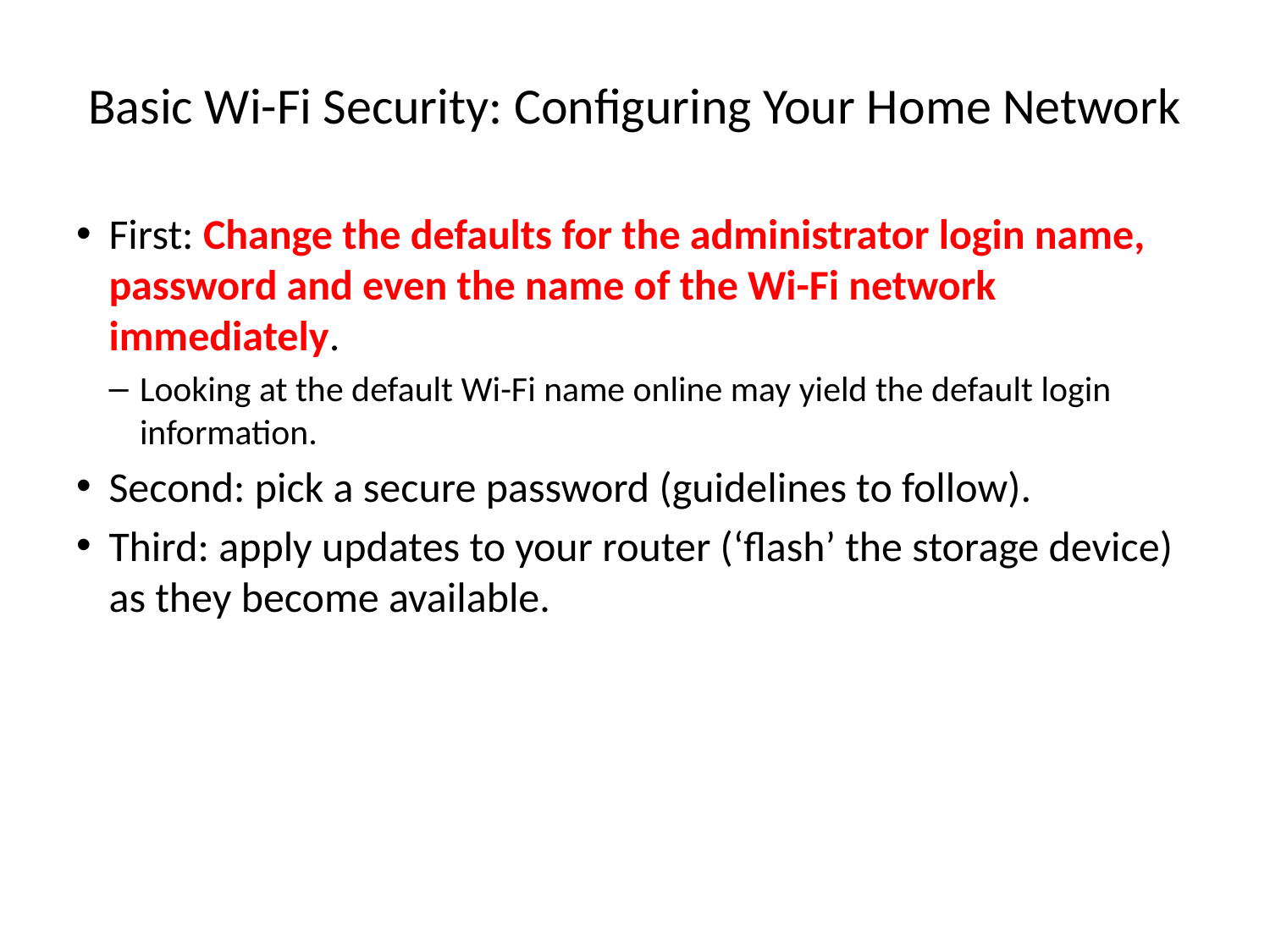

# Basic Wi-Fi Security: Configuring Your Home Network
First: Change the defaults for the administrator login name, password and even the name of the Wi-Fi network immediately.
Looking at the default Wi-Fi name online may yield the default login information.
Second: pick a secure password (guidelines to follow).
Third: apply updates to your router (‘flash’ the storage device) as they become available.